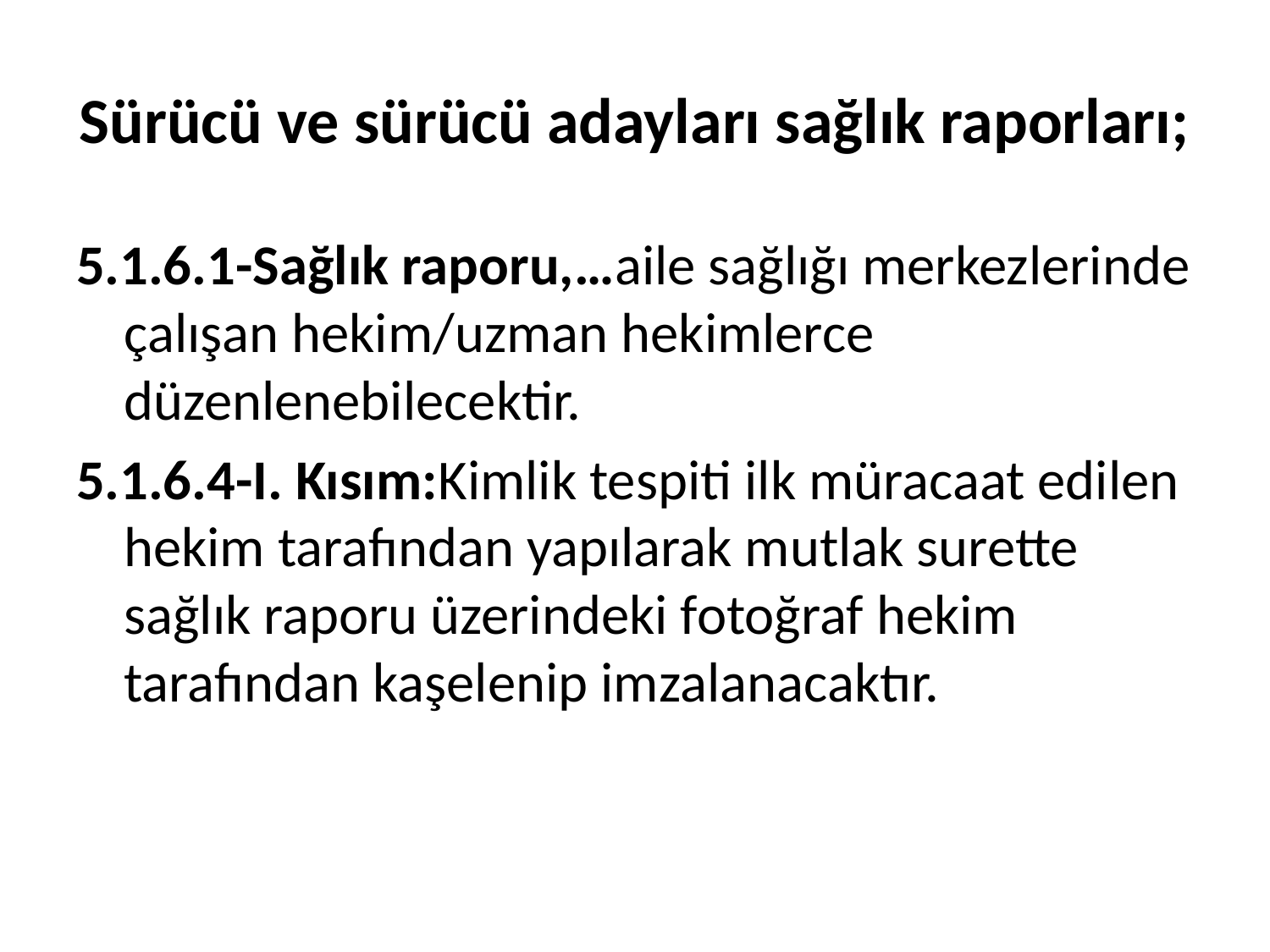

# Sürücü ve sürücü adayları sağlık raporları;
5.1.6.1-Sağlık raporu,…aile sağlığı merkezlerinde çalışan hekim/uzman hekimlerce düzenlenebilecektir.
5.1.6.4-I. Kısım:Kimlik tespiti ilk müracaat edilen hekim tarafından yapılarak mutlak surette sağlık raporu üzerindeki fotoğraf hekim tarafından kaşelenip imzalanacaktır.